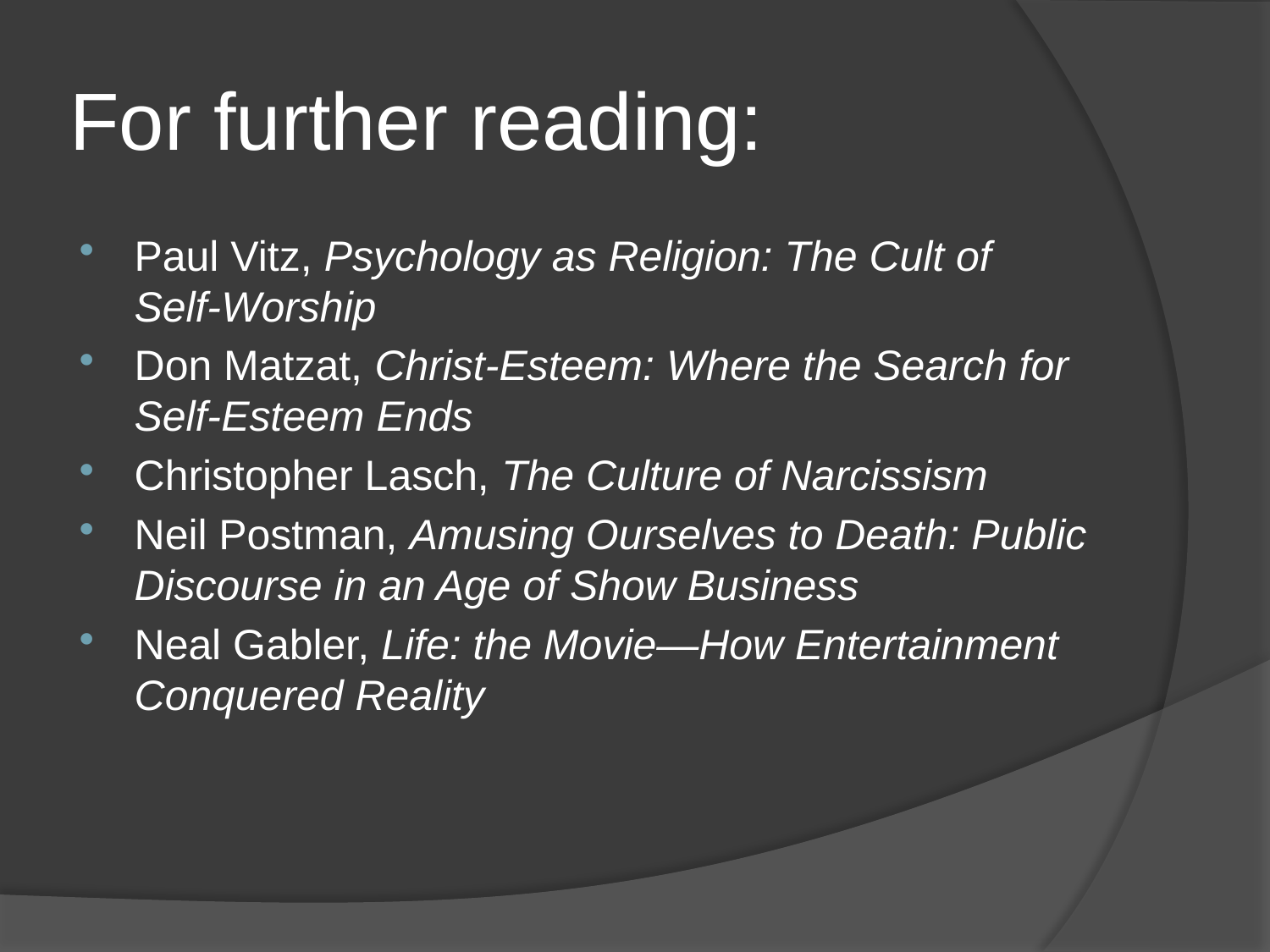

# For further reading:
Paul Vitz, Psychology as Religion: The Cult of Self-Worship
Don Matzat, Christ-Esteem: Where the Search for Self-Esteem Ends
Christopher Lasch, The Culture of Narcissism
Neil Postman, Amusing Ourselves to Death: Public Discourse in an Age of Show Business
Neal Gabler, Life: the Movie—How Entertainment Conquered Reality